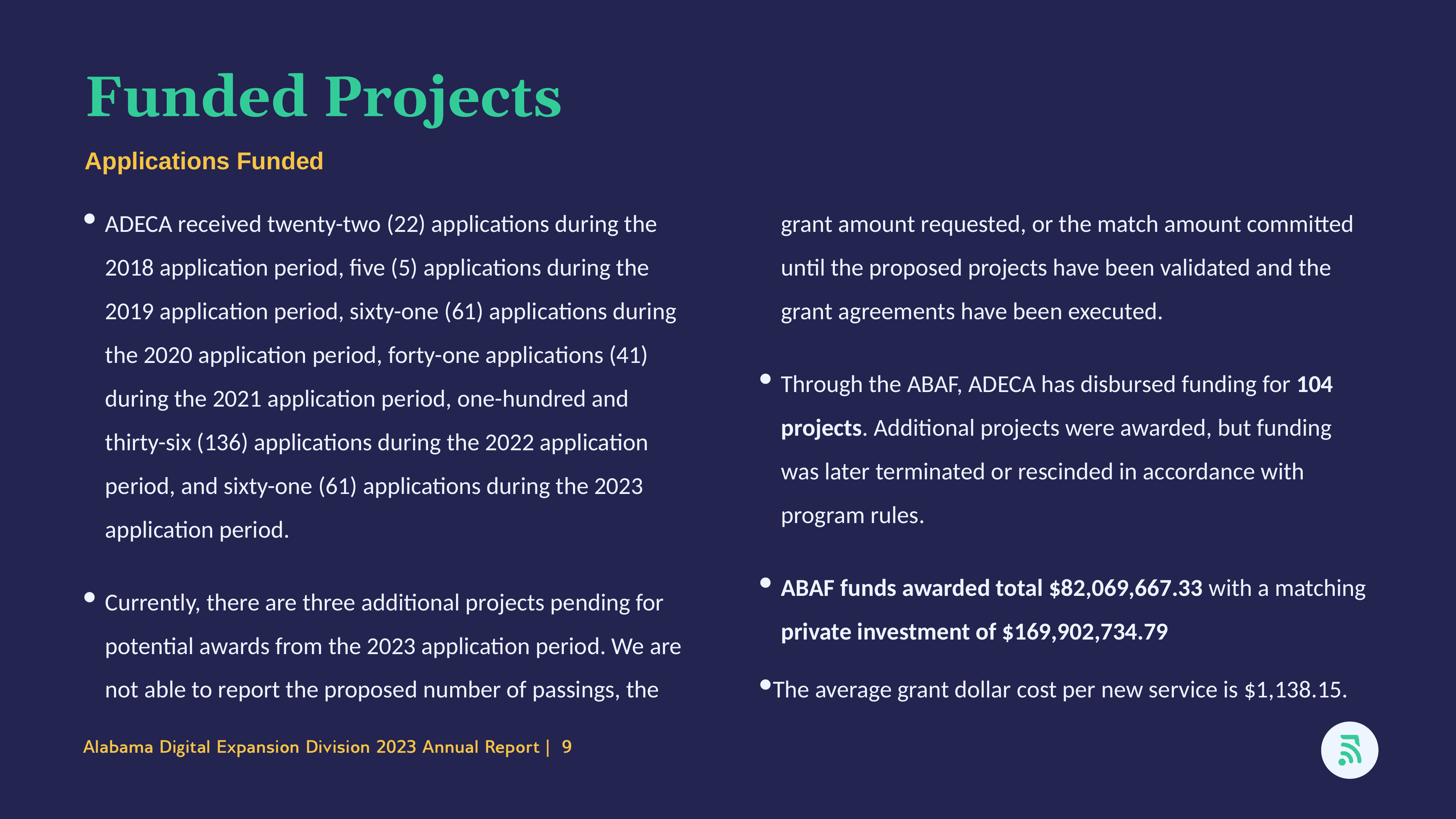

Funded Projects
Applications Funded
ADECA received twenty-two (22) applications during the 2018 application period, five (5) applications during the 2019 application period, sixty-one (61) applications during the 2020 application period, forty-one applications (41) during the 2021 application period, one-hundred and thirty-six (136) applications during the 2022 application period, and sixty-one (61) applications during the 2023 application period.

Currently, there are three additional projects pending for potential awards from the 2023 application period. We are not able to report the proposed number of passings, the grant amount requested, or the match amount committed until the proposed projects have been validated and the grant agreements have been executed.

Through the ABAF, ADECA has disbursed funding for 104 projects. Additional projects were awarded, but funding was later terminated or rescinded in accordance with program rules.

ABAF funds awarded total $82,069,667.33 with a matching private investment of $169,902,734.79

The average grant dollar cost per new service is $1,138.15.
Alabama Digital Expansion Division 2023 Annual Report |  9